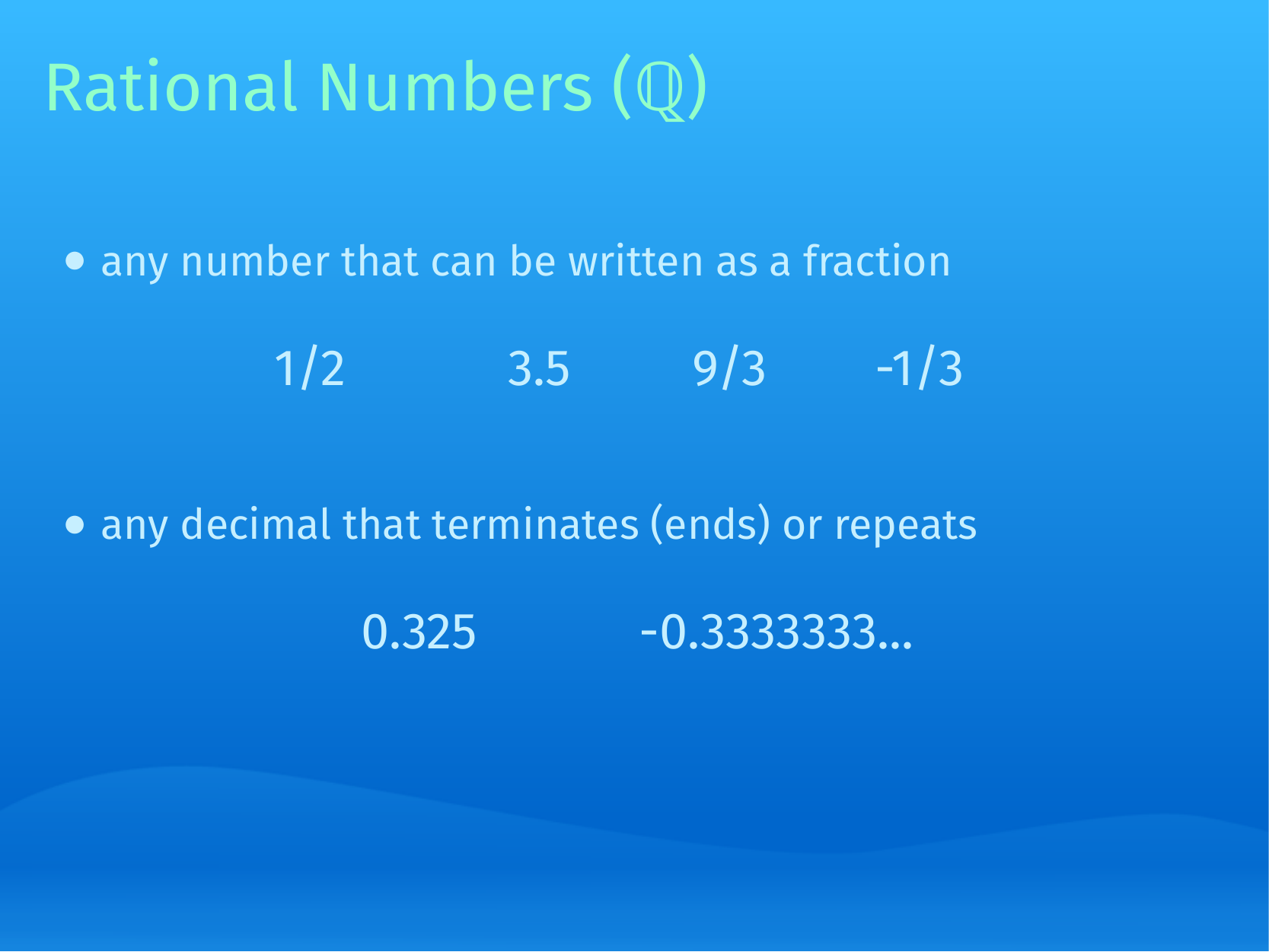

# Rational Numbers (ℚ)
 any number that can be written as a fraction

1/2            3.5         9/3        -1/3

 any decimal that terminates (ends) or repeats

0.325            -0.3333333...